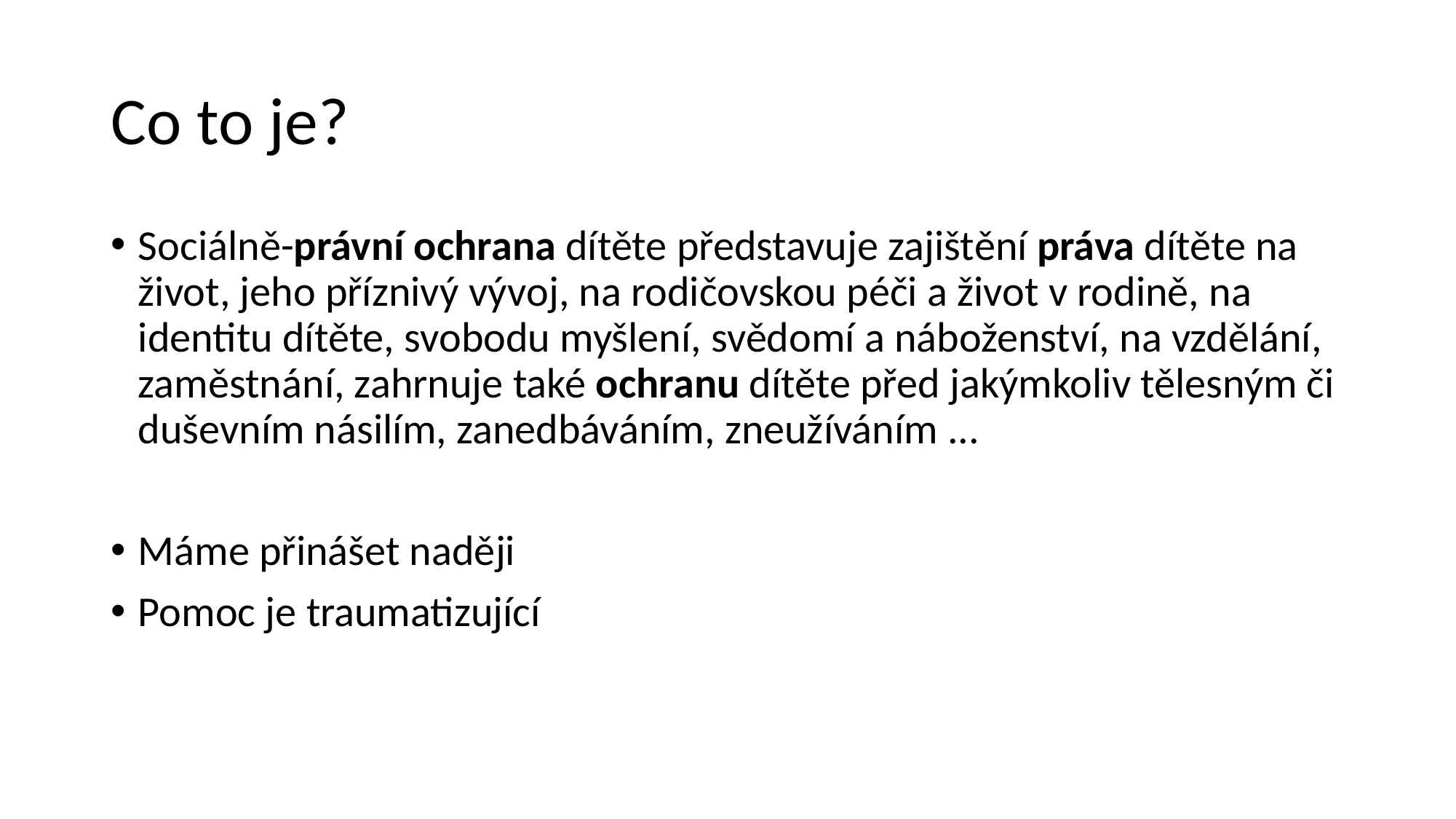

# Co to je?
Sociálně-právní ochrana dítěte představuje zajištění práva dítěte na život, jeho příznivý vývoj, na rodičovskou péči a život v rodině, na identitu dítěte, svobodu myšlení, svědomí a náboženství, na vzdělání, zaměstnání, zahrnuje také ochranu dítěte před jakýmkoliv tělesným či duševním násilím, zanedbáváním, zneužíváním ...

Máme přinášet naději
Pomoc je traumatizující